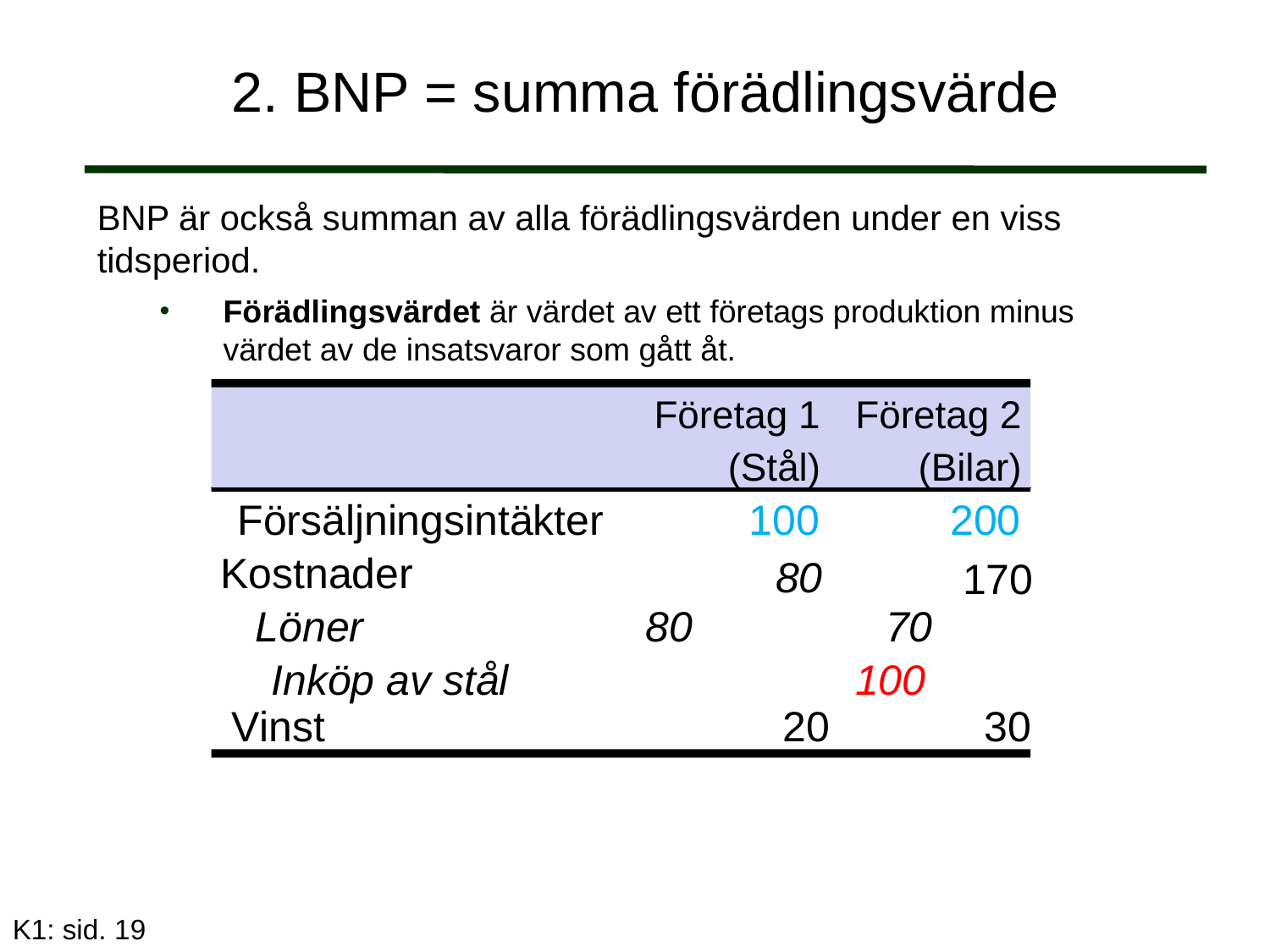

2. BNP = summa förädlingsvärde
BNP är också summan av alla förädlingsvärden under en viss tidsperiod.
Förädlingsvärdet är värdet av ett företags produktion minus värdet av de insatsvaror som gått åt.

Företag 1
Företag 2
(Stål)
(Bilar)

Försäljningsintäkter
100
200
Kostnader
80
170
   Löner
80
70
   Inköp av stål
100
Vinst
20
30

K1: sid. 19